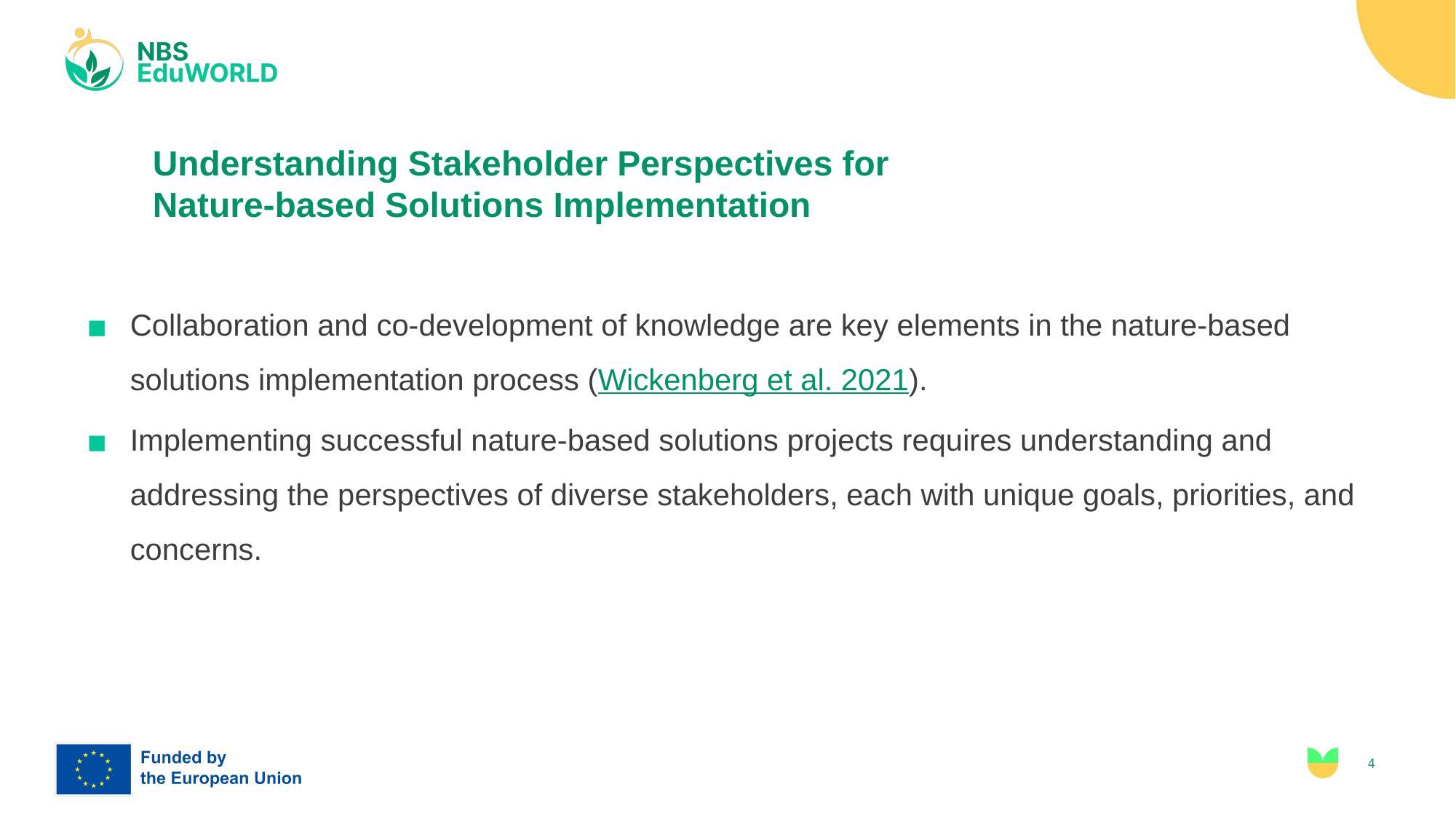

# Understanding Stakeholder Perspectives for
Nature-based Solutions Implementation
Collaboration and co-development of knowledge are key elements in the nature-based solutions implementation process (Wickenberg et al. 2021).
Implementing successful nature-based solutions projects requires understanding and addressing the perspectives of diverse stakeholders, each with unique goals, priorities, and concerns.

4